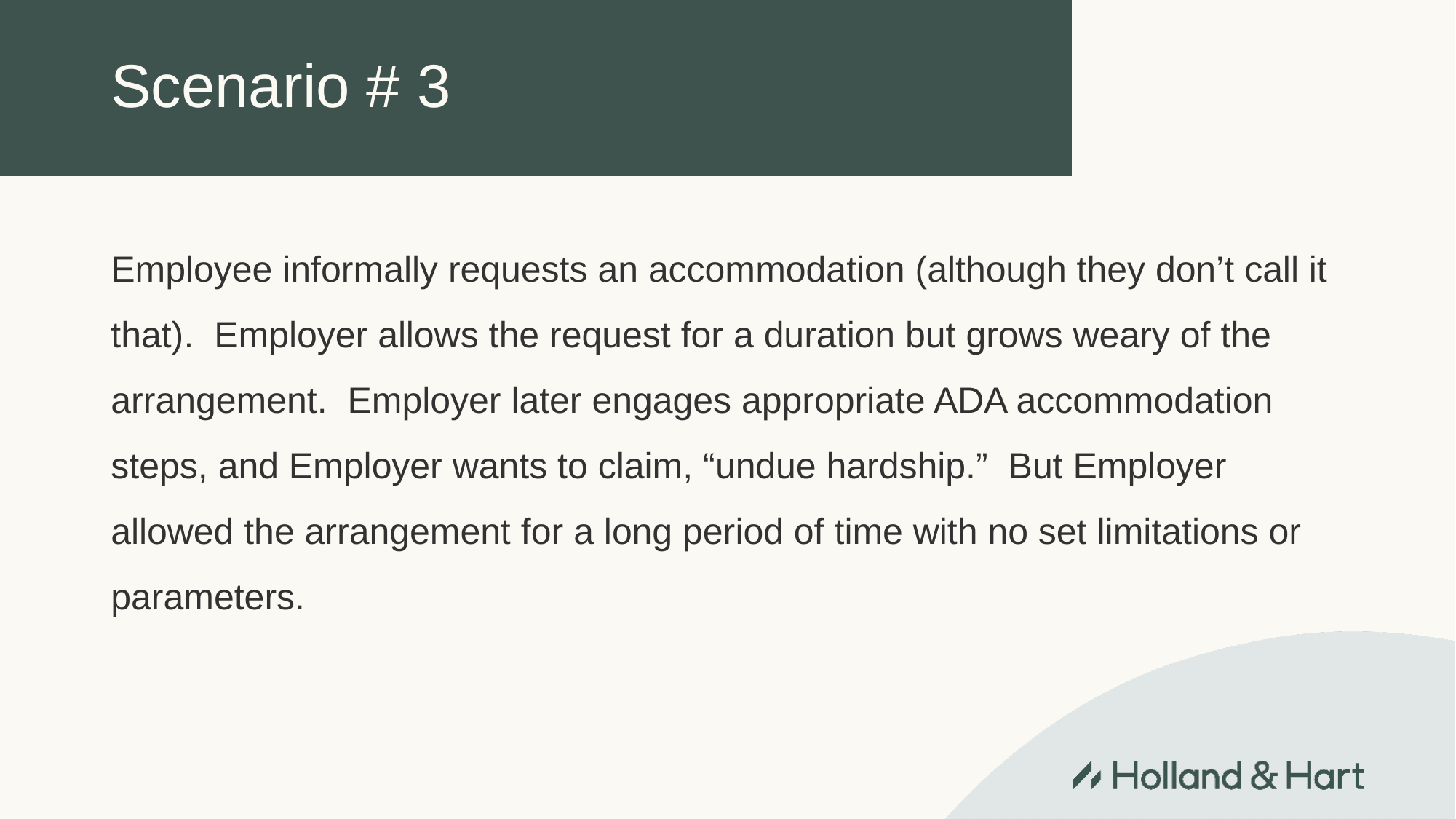

# Scenario # 3
Employee informally requests an accommodation (although they don’t call it that).  Employer allows the request for a duration but grows weary of the arrangement.  Employer later engages appropriate ADA accommodation steps, and Employer wants to claim, “undue hardship.”  But Employer allowed the arrangement for a long period of time with no set limitations or parameters.